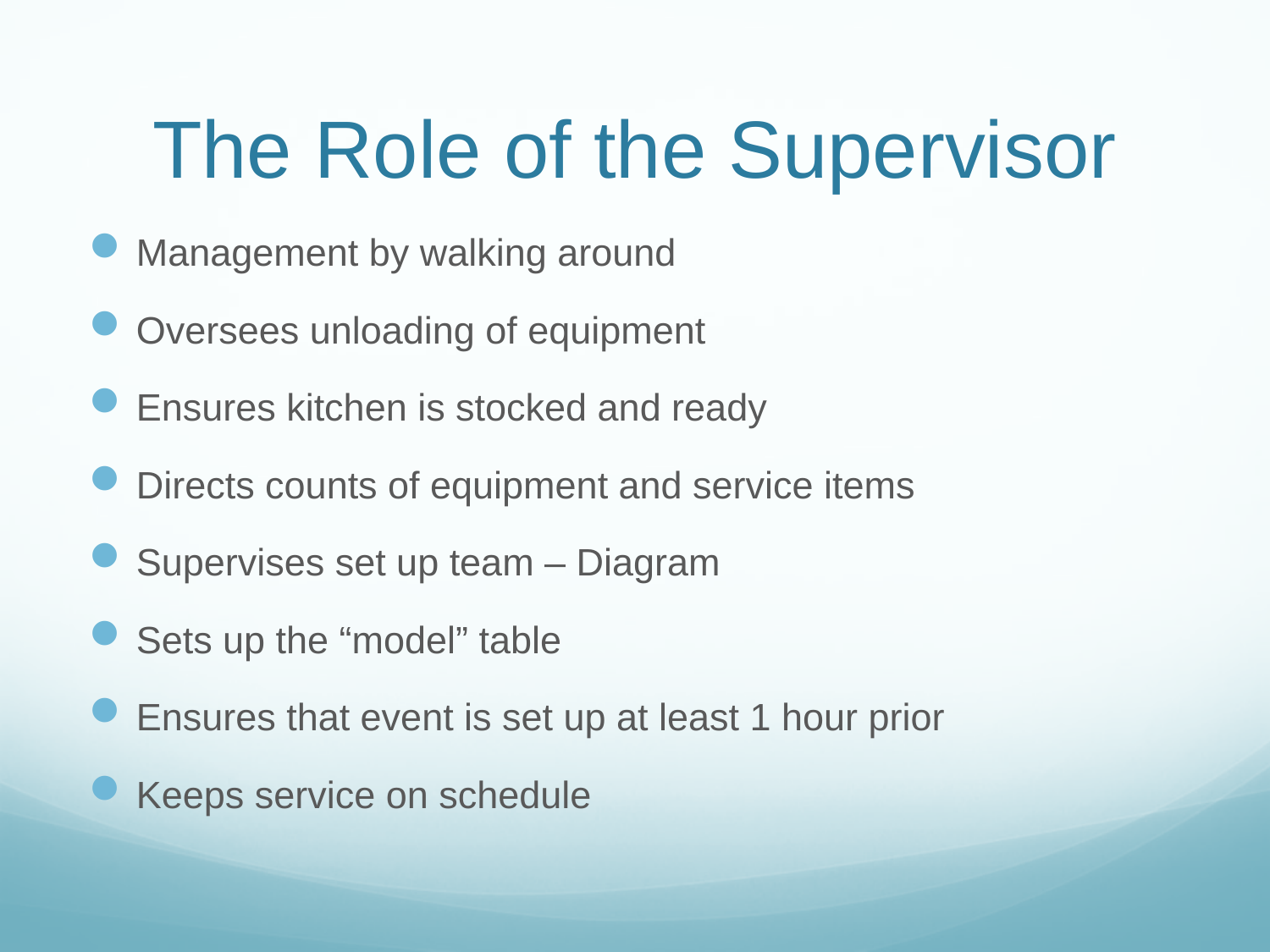

# The Role of the Supervisor
Management by walking around
Oversees unloading of equipment
Ensures kitchen is stocked and ready
Directs counts of equipment and service items
Supervises set up team – Diagram
Sets up the “model” table
Ensures that event is set up at least 1 hour prior
Keeps service on schedule